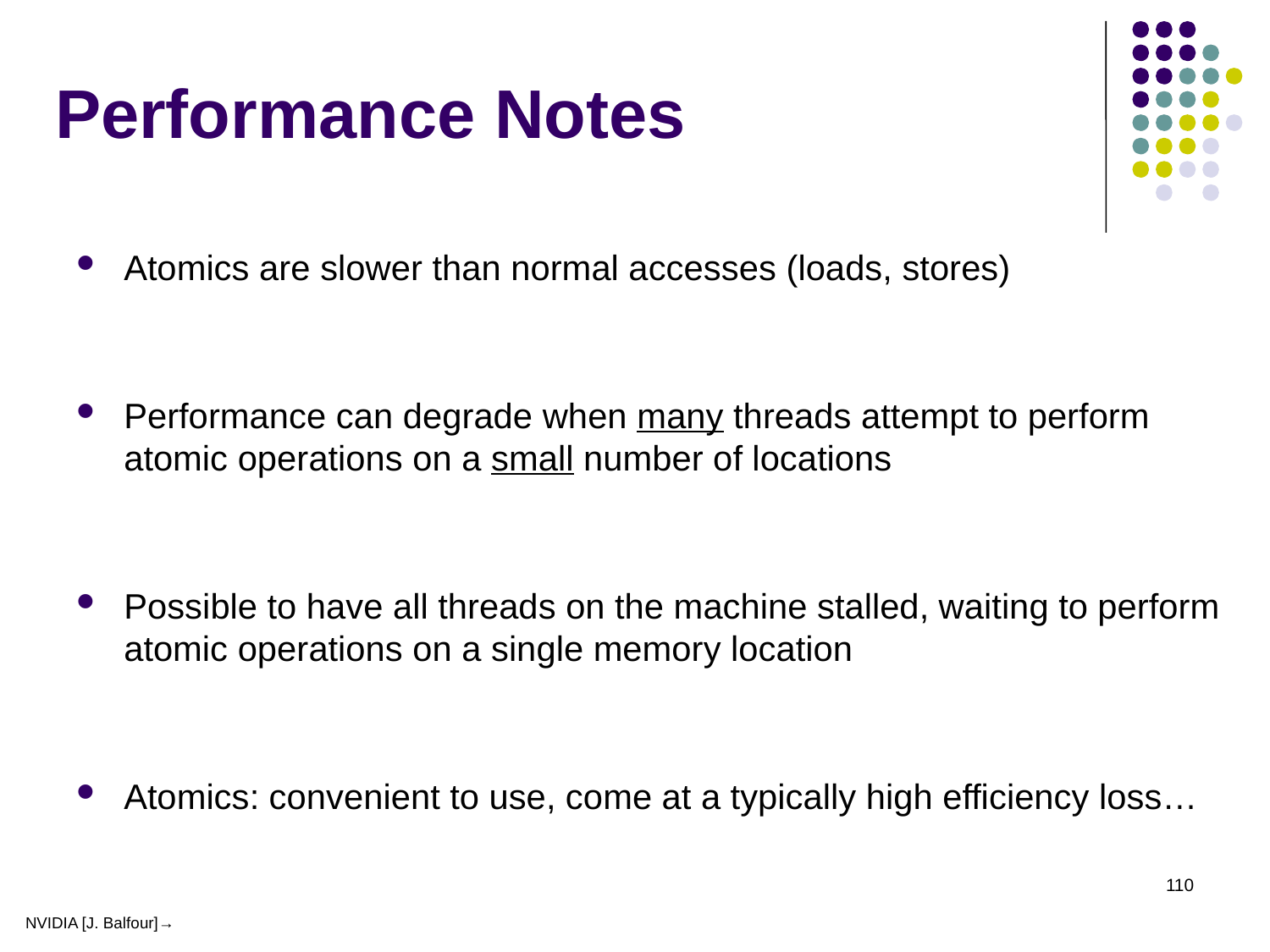

# Performance Notes
Atomics are slower than normal accesses (loads, stores)

Performance can degrade when many threads attempt to perform atomic operations on a small number of locations

Possible to have all threads on the machine stalled, waiting to perform atomic operations on a single memory location

Atomics: convenient to use, come at a typically high efficiency loss…
110
NVIDIA [J. Balfour]→